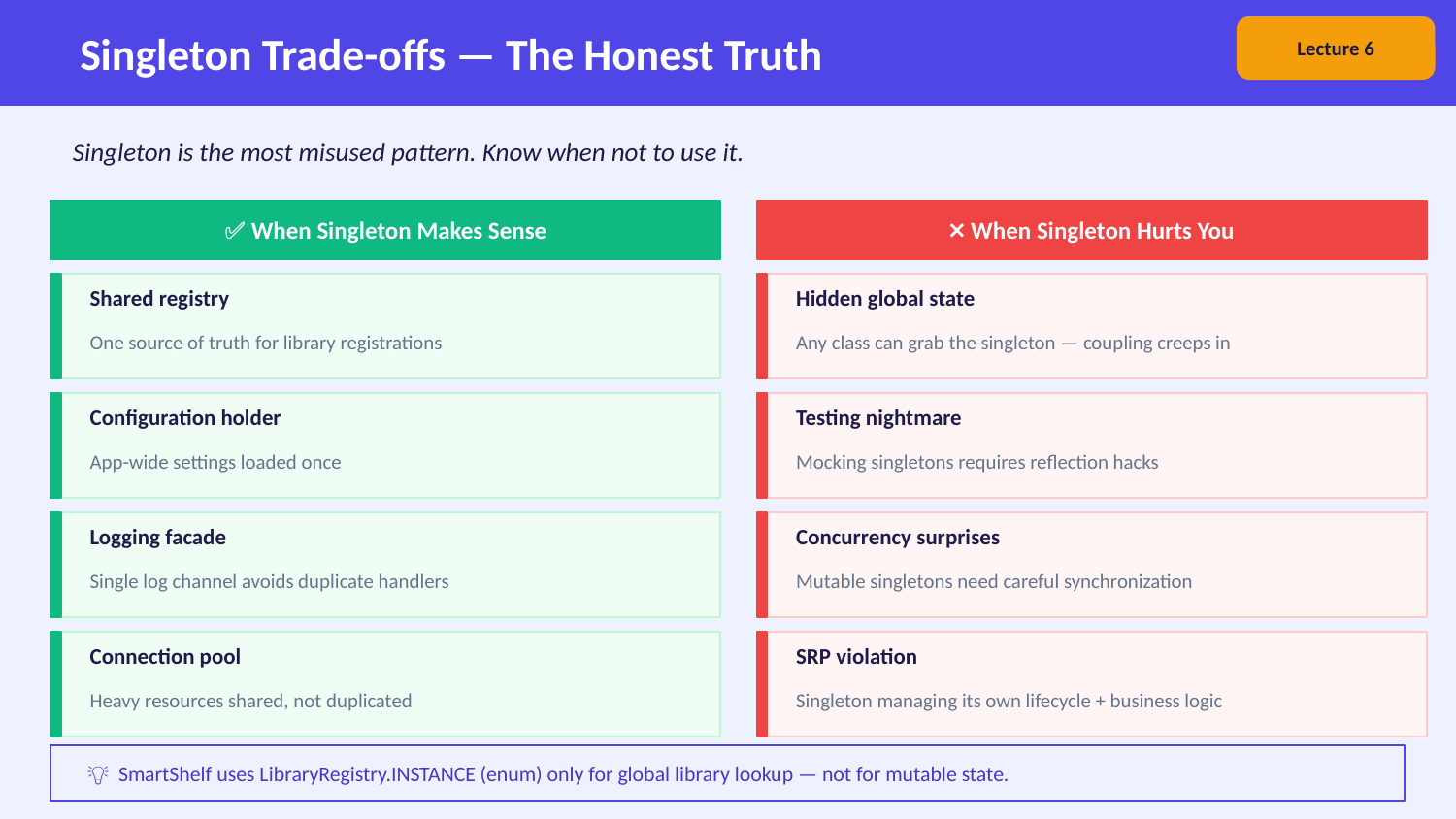

Singleton Trade-offs — The Honest Truth

Lecture 6
Singleton is the most misused pattern. Know when not to use it.

✅ When Singleton Makes Sense

❌ When Singleton Hurts You

Shared registry
Hidden global state
One source of truth for library registrations
Any class can grab the singleton — coupling creeps in

Configuration holder
Testing nightmare
App-wide settings loaded once
Mocking singletons requires reflection hacks

Logging facade
Concurrency surprises
Single log channel avoids duplicate handlers
Mutable singletons need careful synchronization

Connection pool
SRP violation
Heavy resources shared, not duplicated
Singleton managing its own lifecycle + business logic

💡  SmartShelf uses LibraryRegistry.INSTANCE (enum) only for global library lookup — not for mutable state.